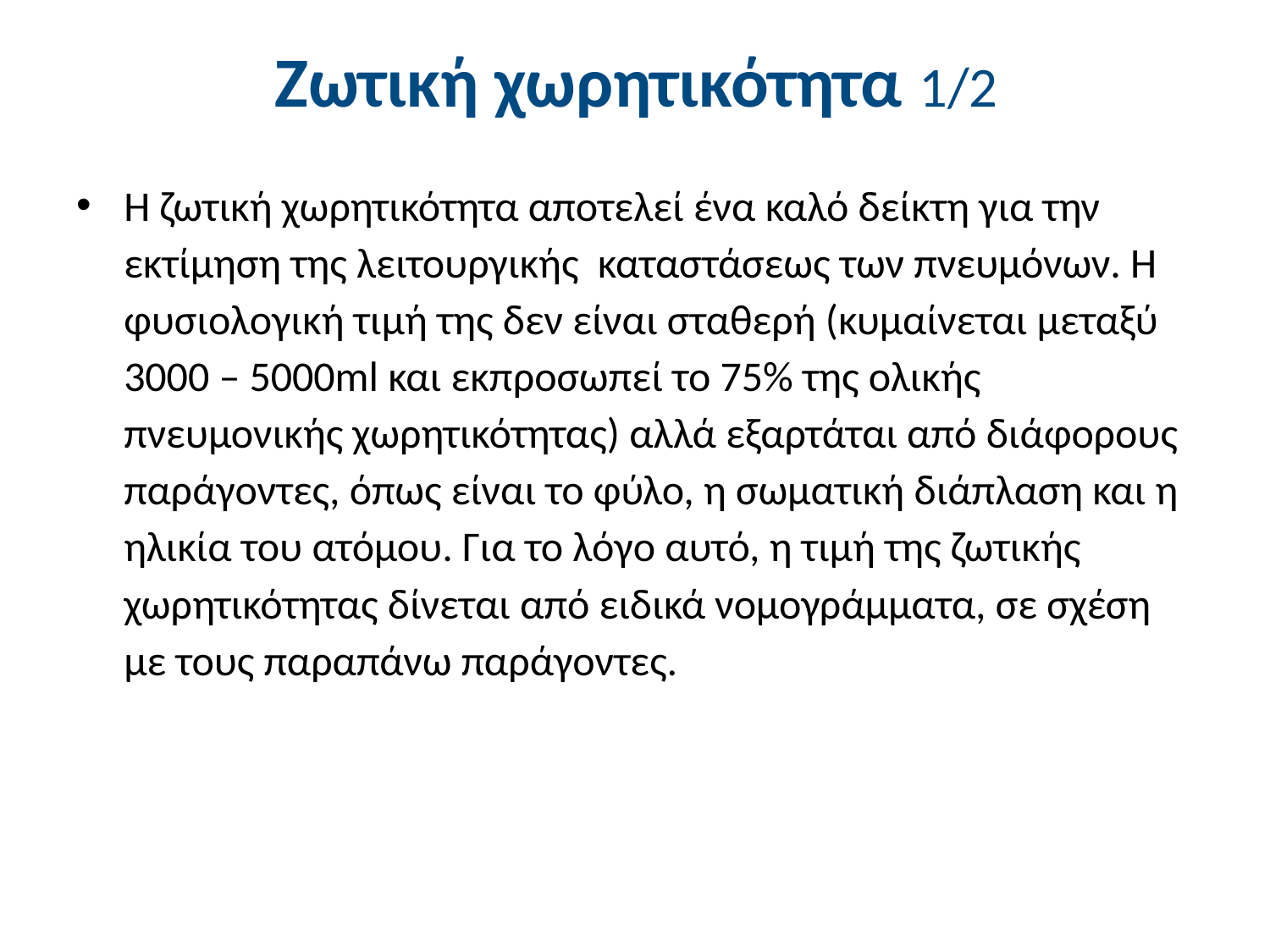

# Ζωτική χωρητικότητα 1/2
Η ζωτική χωρητικότητα αποτελεί ένα καλό δείκτη για την εκτίμηση της λειτουργικής  καταστάσεως των πνευμόνων. Η φυσιολογική τιμή της δεν είναι σταθερή (κυμαίνεται μεταξύ 3000 – 5000ml και εκπροσωπεί το 75% της ολικής πνευμονικής χωρητικότητας) αλλά εξαρτάται από διάφορους παράγοντες, όπως είναι το φύλο, η σωματική διάπλαση και η ηλικία του ατόμου. Για το λόγο αυτό, η τιμή της ζωτικής χωρητικότητας δίνεται από ειδικά νομογράμματα, σε σχέση με τους παραπάνω παράγοντες.